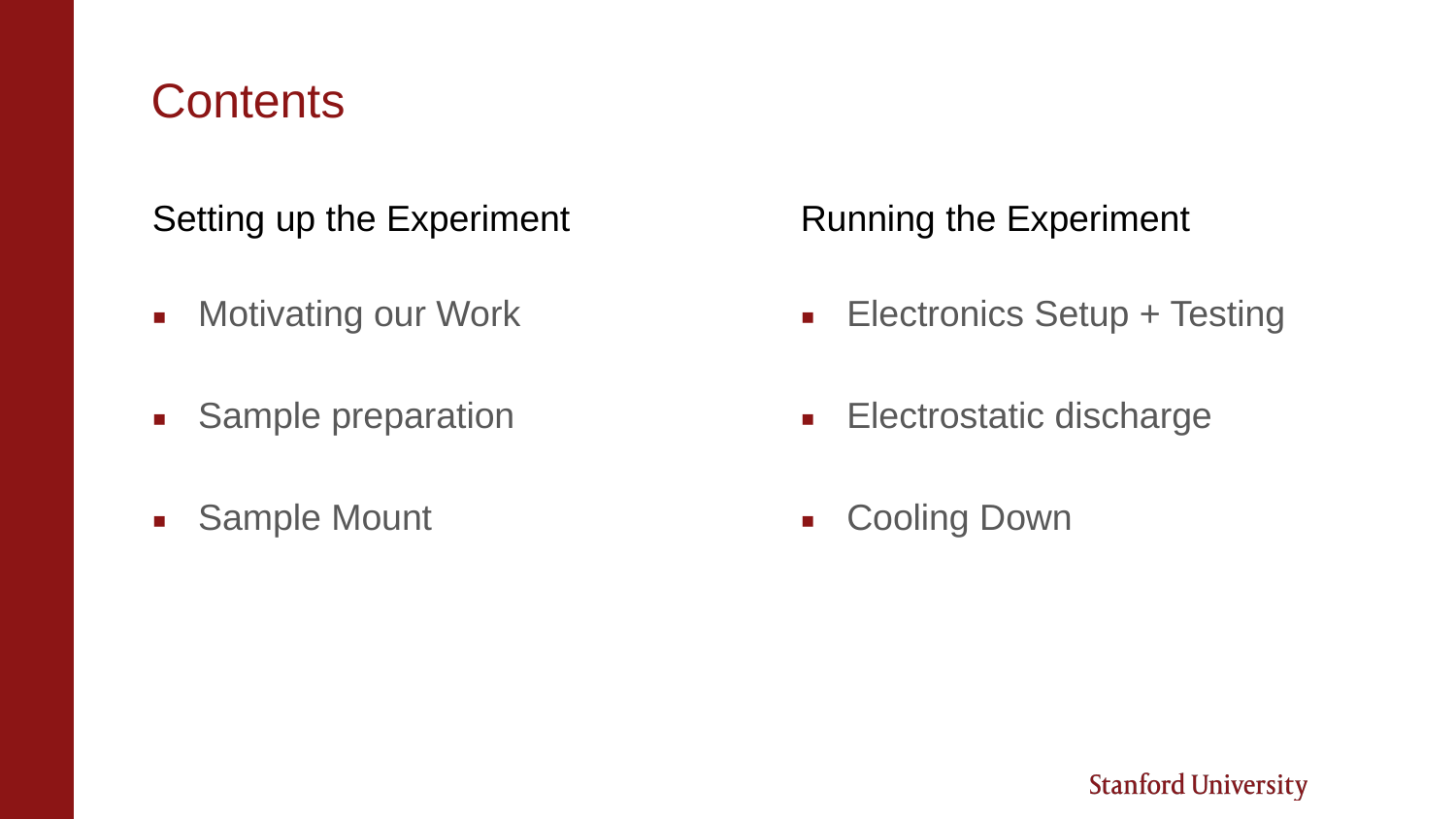

# Contents

Setting up the Experiment

Motivating our Work

Sample preparation

Sample Mount

Running the Experiment

Electronics Setup + Testing

Electrostatic discharge

Cooling Down